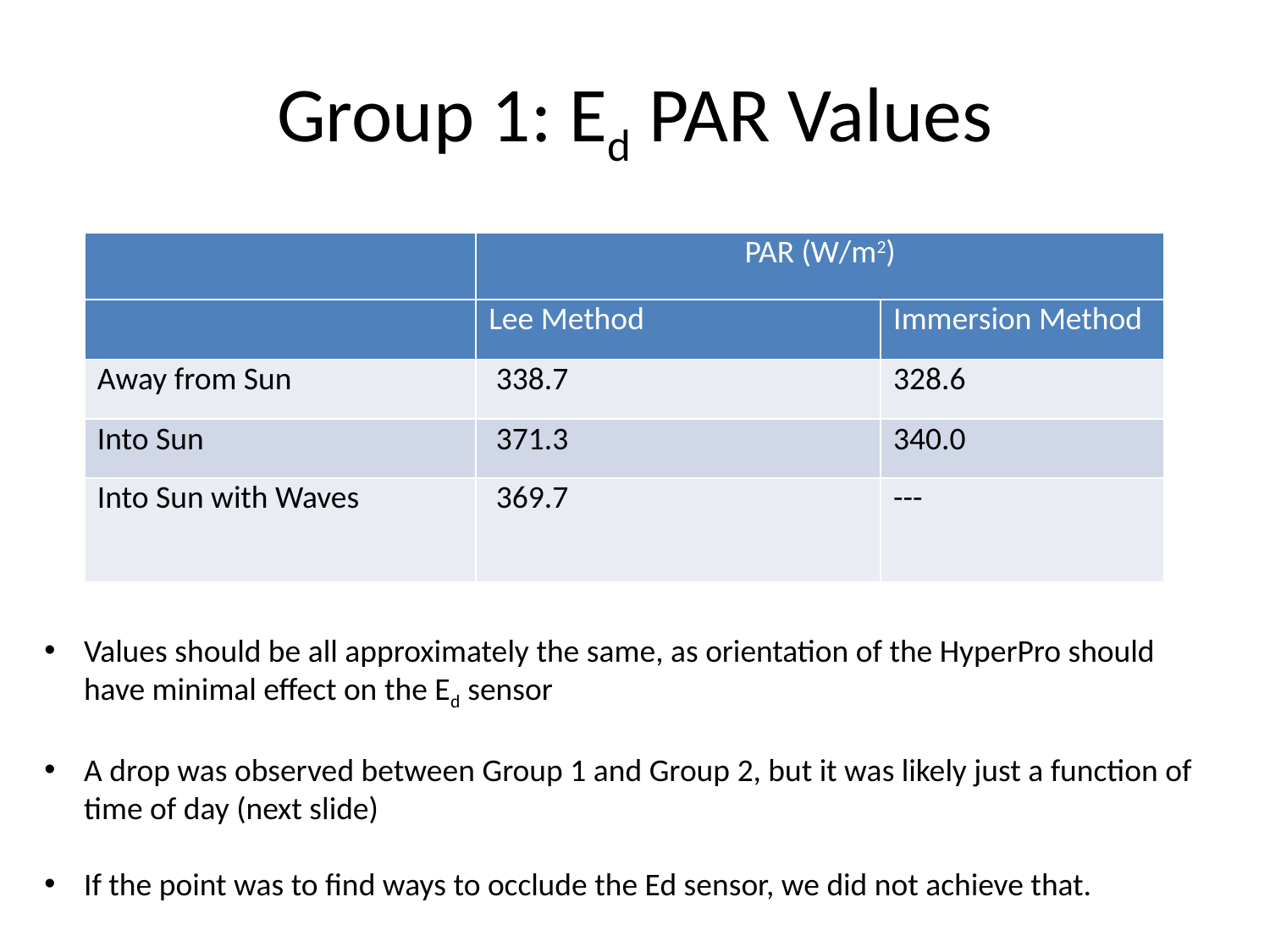

# Group 1: Ed PAR Values
|  | PAR (W/m2) |  |
| --- | --- | --- |
|  | Lee Method | Immersion Method |
| Away from Sun | 338.7 | 328.6 |
| Into Sun | 371.3 | 340.0 |
| Into Sun with Waves | 369.7 | --- |
Values should be all approximately the same, as orientation of the HyperPro should have minimal effect on the Ed sensor

A drop was observed between Group 1 and Group 2, but it was likely just a function of time of day (next slide)
If the point was to find ways to occlude the Ed sensor, we did not achieve that.